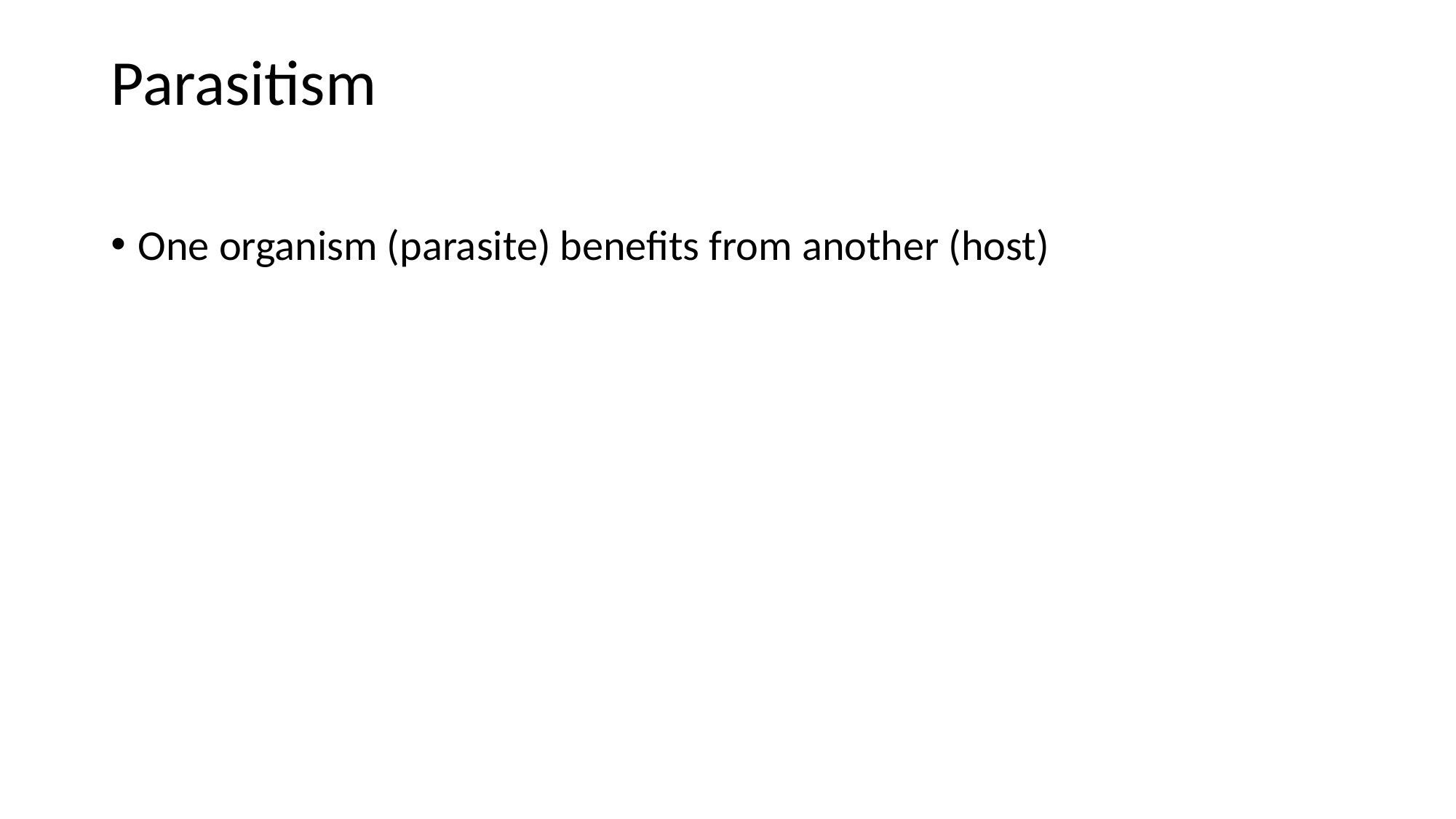

# Parasitism
One organism (parasite) benefits from another (host)